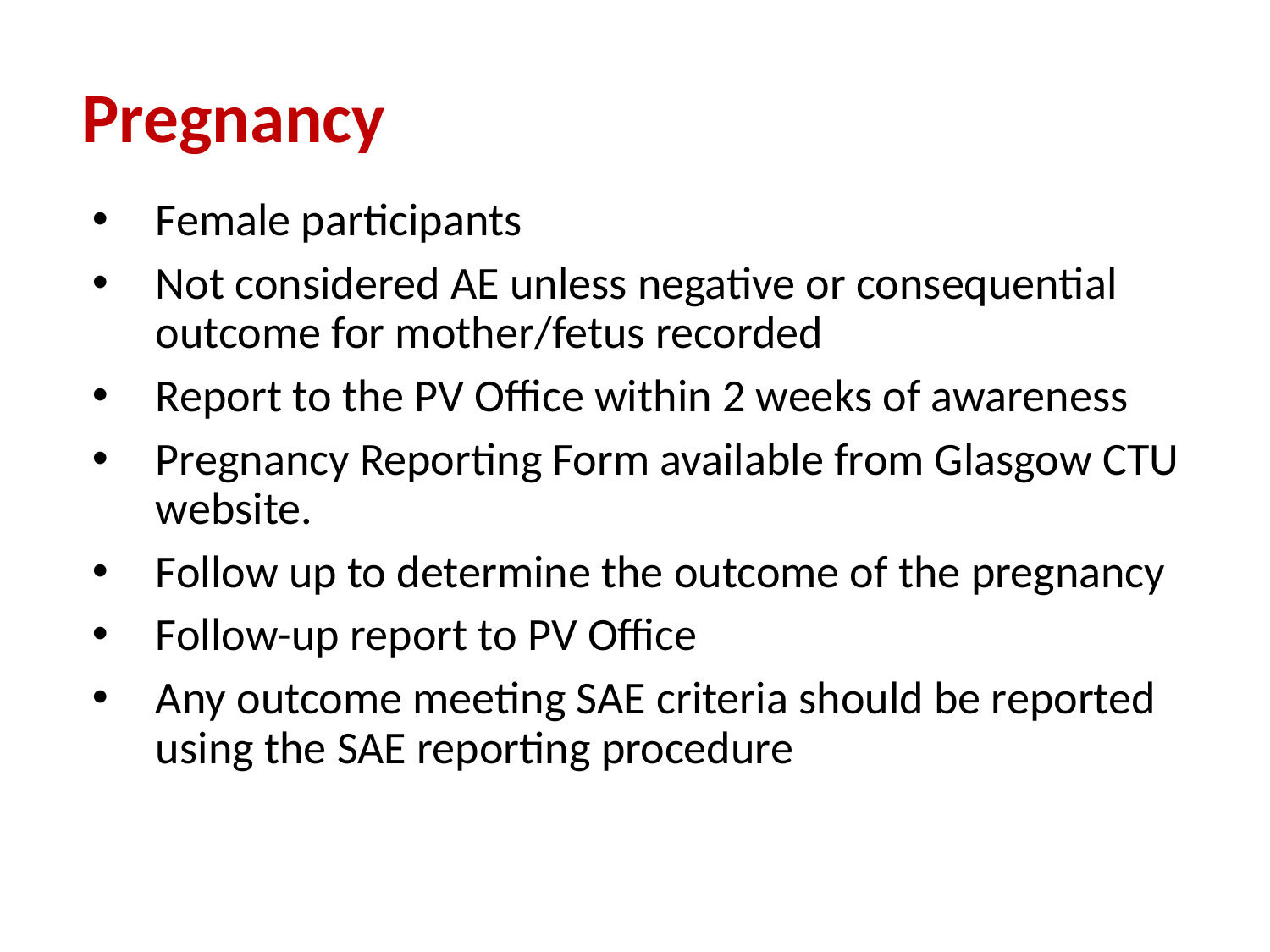

Pregnancy
Female participants
Not considered AE unless negative or consequential outcome for mother/fetus recorded
Report to the PV Office within 2 weeks of awareness
Pregnancy Reporting Form available from Glasgow CTU website.
Follow up to determine the outcome of the pregnancy
Follow-up report to PV Office
Any outcome meeting SAE criteria should be reported using the SAE reporting procedure

13